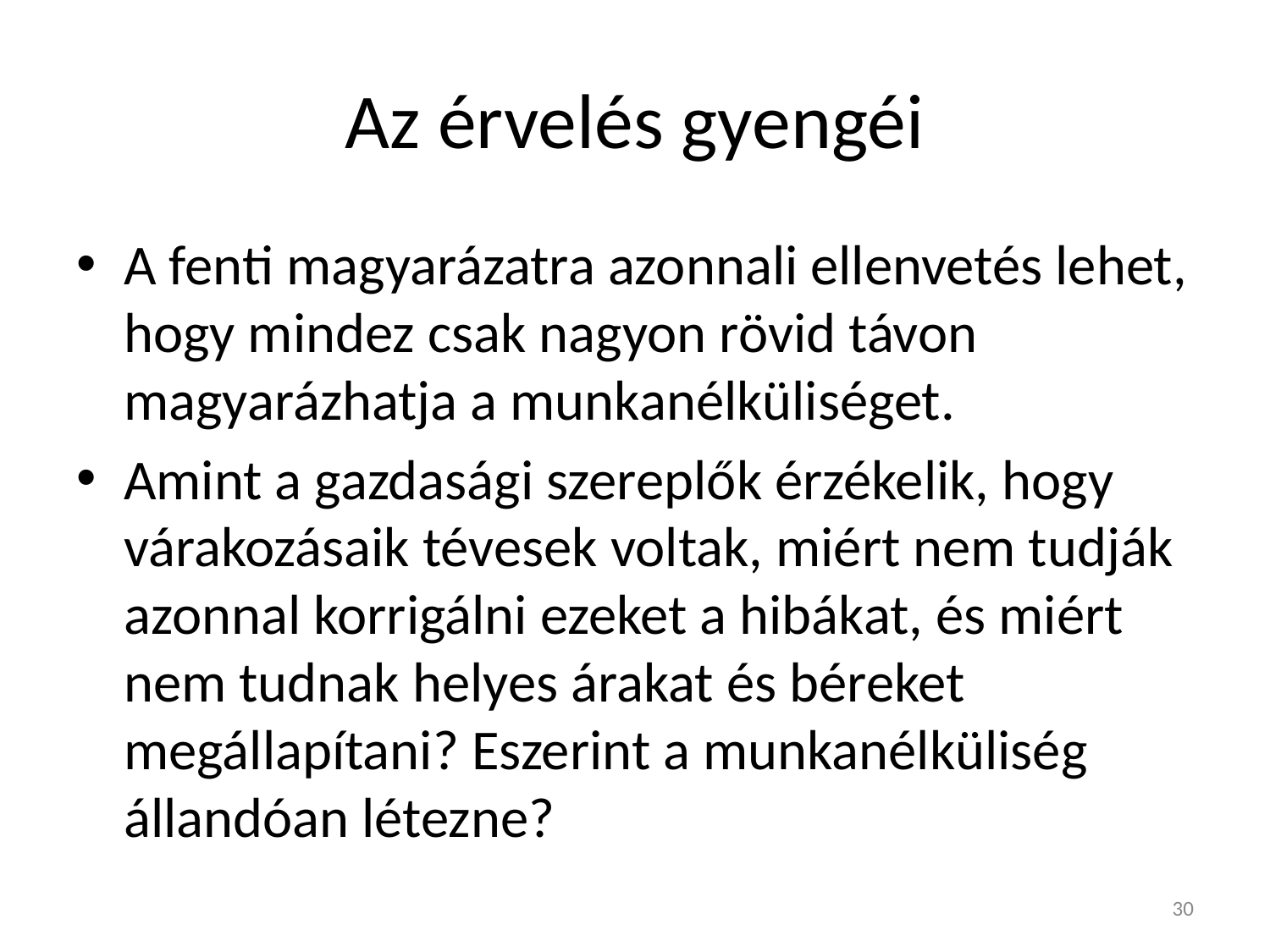

# Az érvelés gyengéi
A fenti magyarázatra azonnali ellenvetés lehet, hogy mindez csak nagyon rövid távon magyarázhatja a munkanélküliséget.
Amint a gazdasági szereplők érzékelik, hogy várakozásaik tévesek voltak, miért nem tudják azonnal korrigálni ezeket a hibákat, és miért nem tudnak helyes árakat és béreket megállapítani? Eszerint a munkanélküliség állandóan létezne?
30